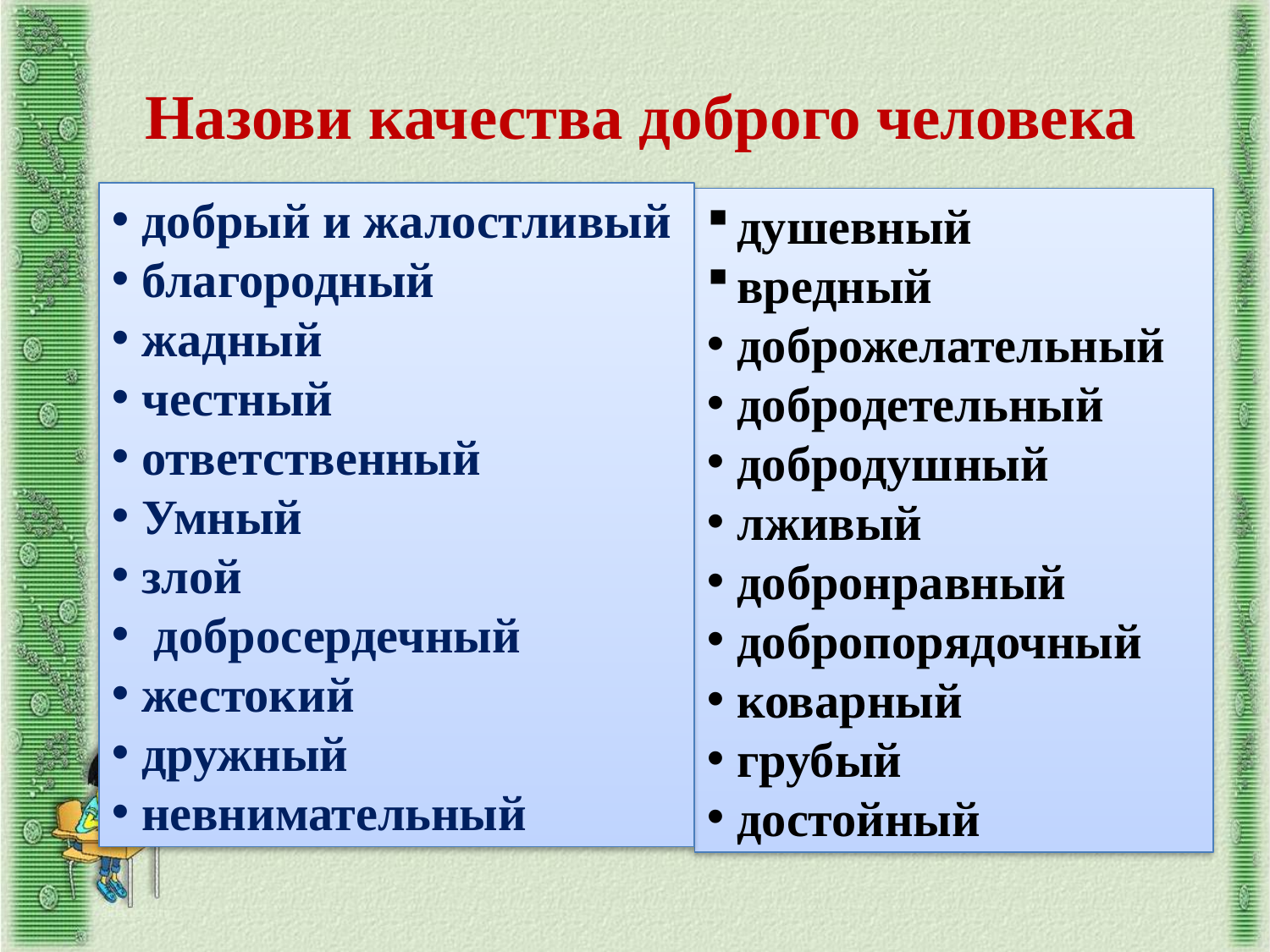

# Назови качества доброго человека
добрый и жалостливый
благородный
жадный
честный
ответственный
Умный
злой
 добросердечный
жестокий
дружный
невнимательный
душевный
вредный
доброжелательный
добродетельный
добродушный
лживый
добронравный
добропорядочный
коварный
грубый
достойный